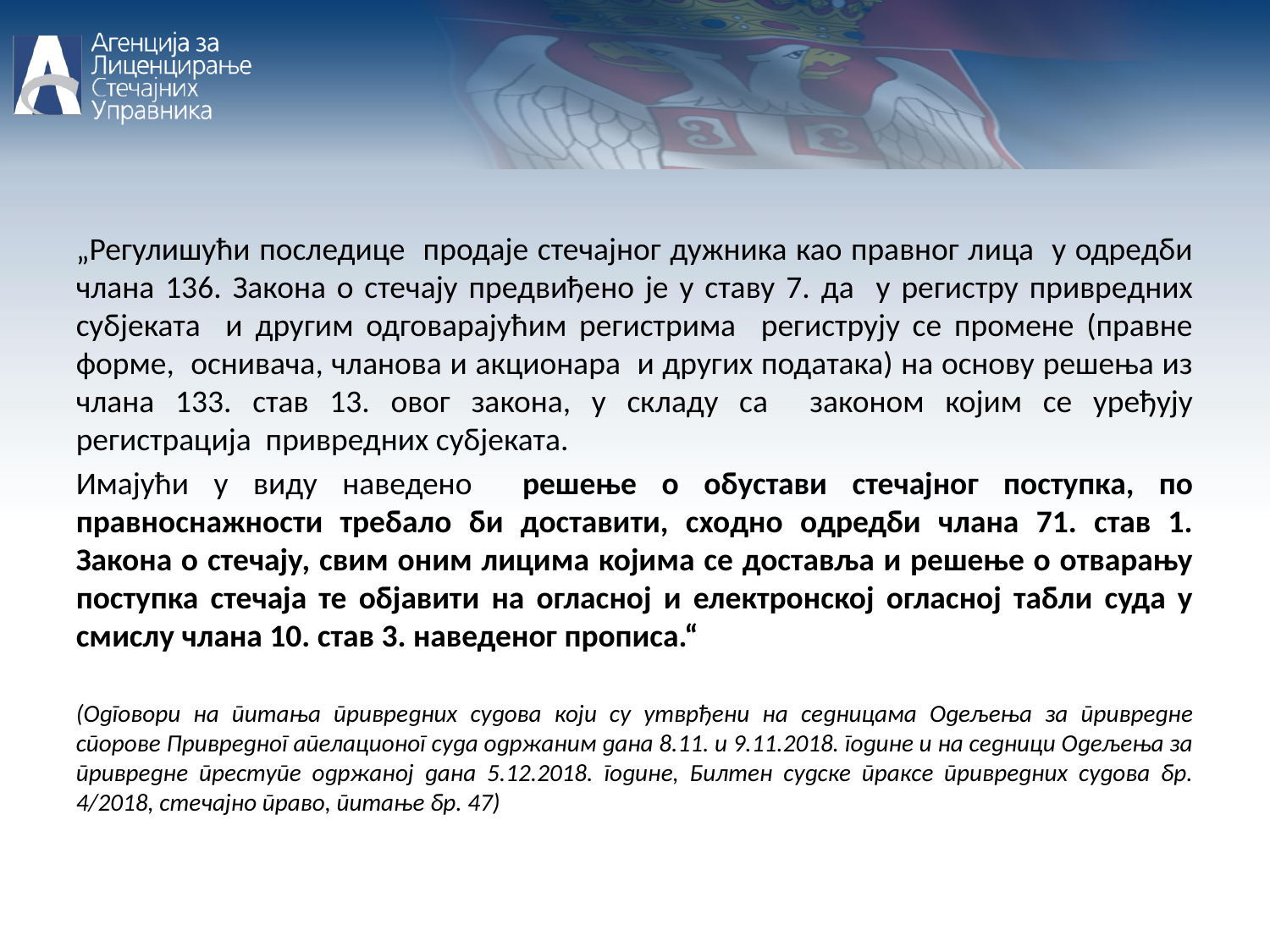

„Регулишући последице  продаје стечајног дужника као правног лица  у одредби члана 136. Закона о стечају предвиђено је у ставу 7. да  у регистру привредних субјеката  и другим одговарајућим регистрима  региструју се промене (правне форме,  оснивача, чланова и акционара  и других података) на основу решења из члана 133. став 13. овог закона, у складу са  законом којим се уређују регистрација  привредних субјеката.
Имајући у виду наведено  решење о обустави стечајног поступка, по правноснажности требало би доставити, сходно одредби члана 71. став 1. Закона о стечају, свим оним лицима којима се доставља и решење о отварању поступка стечаја те објавити на огласној и електронској огласној табли суда у смислу члана 10. став 3. наведеног прописа.“

(Одговори на питања привредних судова који су утврђени на седницама Одељења за привредне спорове Привредног апелационог суда одржаним дана 8.11. и 9.11.2018. године и на седници Одељења за привредне преступе одржаној дана 5.12.2018. године, Билтен судске праксе привредних судова бр. 4/2018, стечајно право, питање бр. 47)